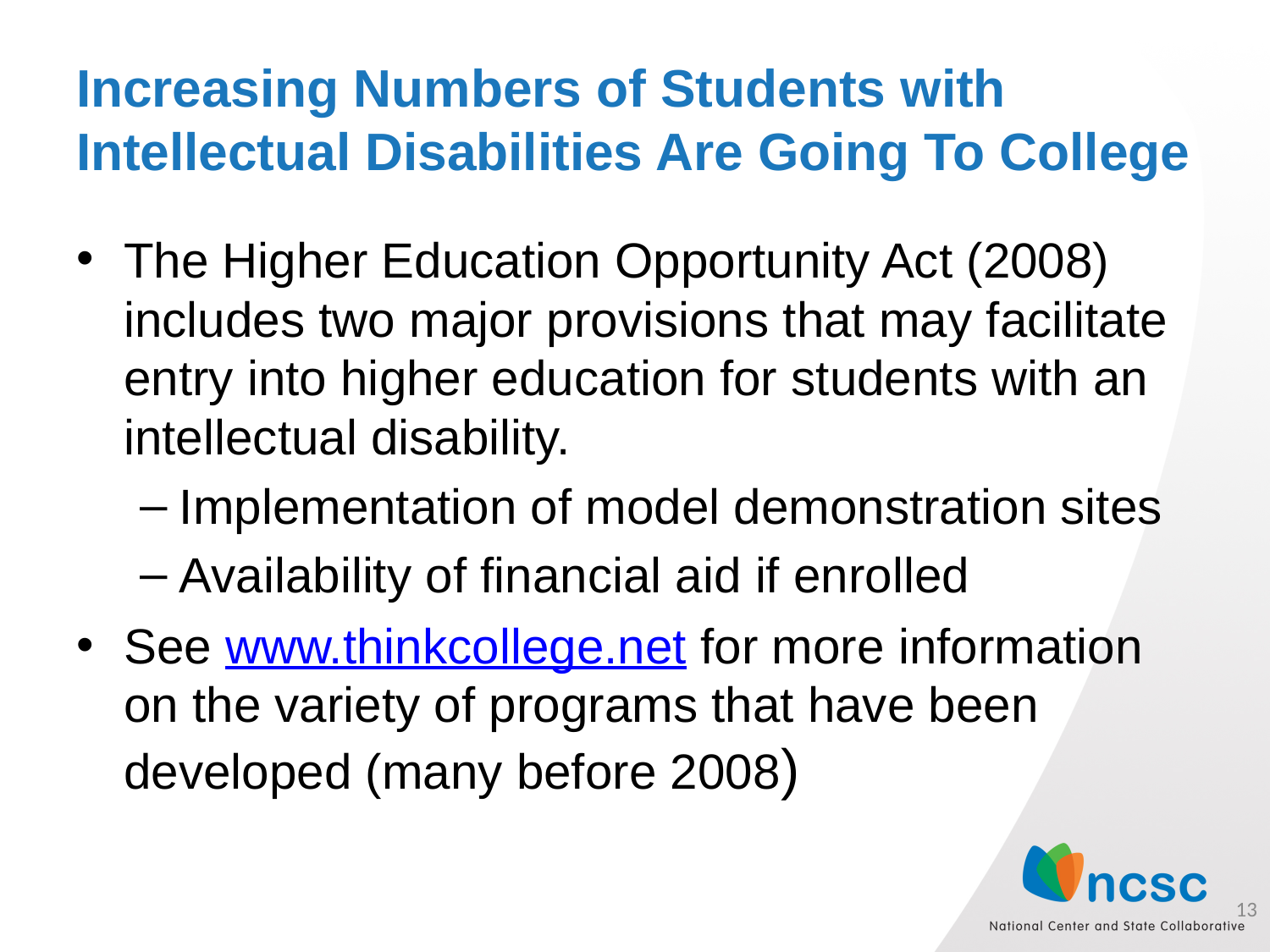

# Increasing Numbers of Students with Intellectual Disabilities Are Going To College
The Higher Education Opportunity Act (2008) includes two major provisions that may facilitate entry into higher education for students with an intellectual disability.
Implementation of model demonstration sites
Availability of financial aid if enrolled
See www.thinkcollege.net for more information on the variety of programs that have been developed (many before 2008)
13